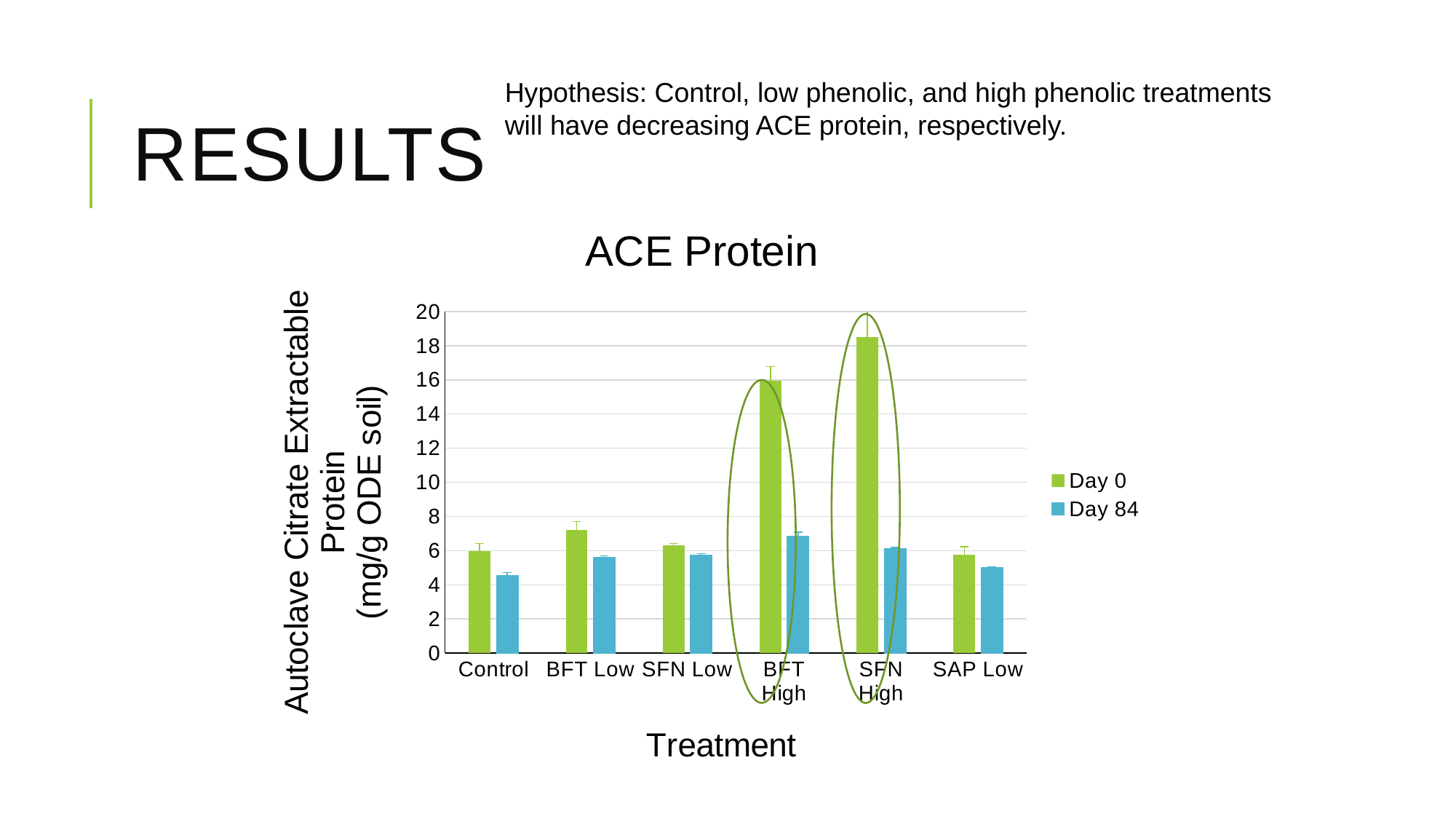

# RESULTS
Hypothesis: Control, low phenolic, and high phenolic treatments will have decreasing ACE protein, respectively.

### Chart: ACE Protein

| Category |  |  |
|---|---|---|
| Control | 5.981311011706622 | 4.541762255990187 |
| BFT Low | 7.187140874186853 | 5.623773779084957 |
| SFN Low | 6.306849364176046 | 5.747717511379816 |
| BFT High | 15.963966640116345 | 6.83904890986534 |
| SFN High | 18.490158288119023 | 6.123620964345805 |
| SAP Low | 5.740859502888465 | 5.02180128875158 |